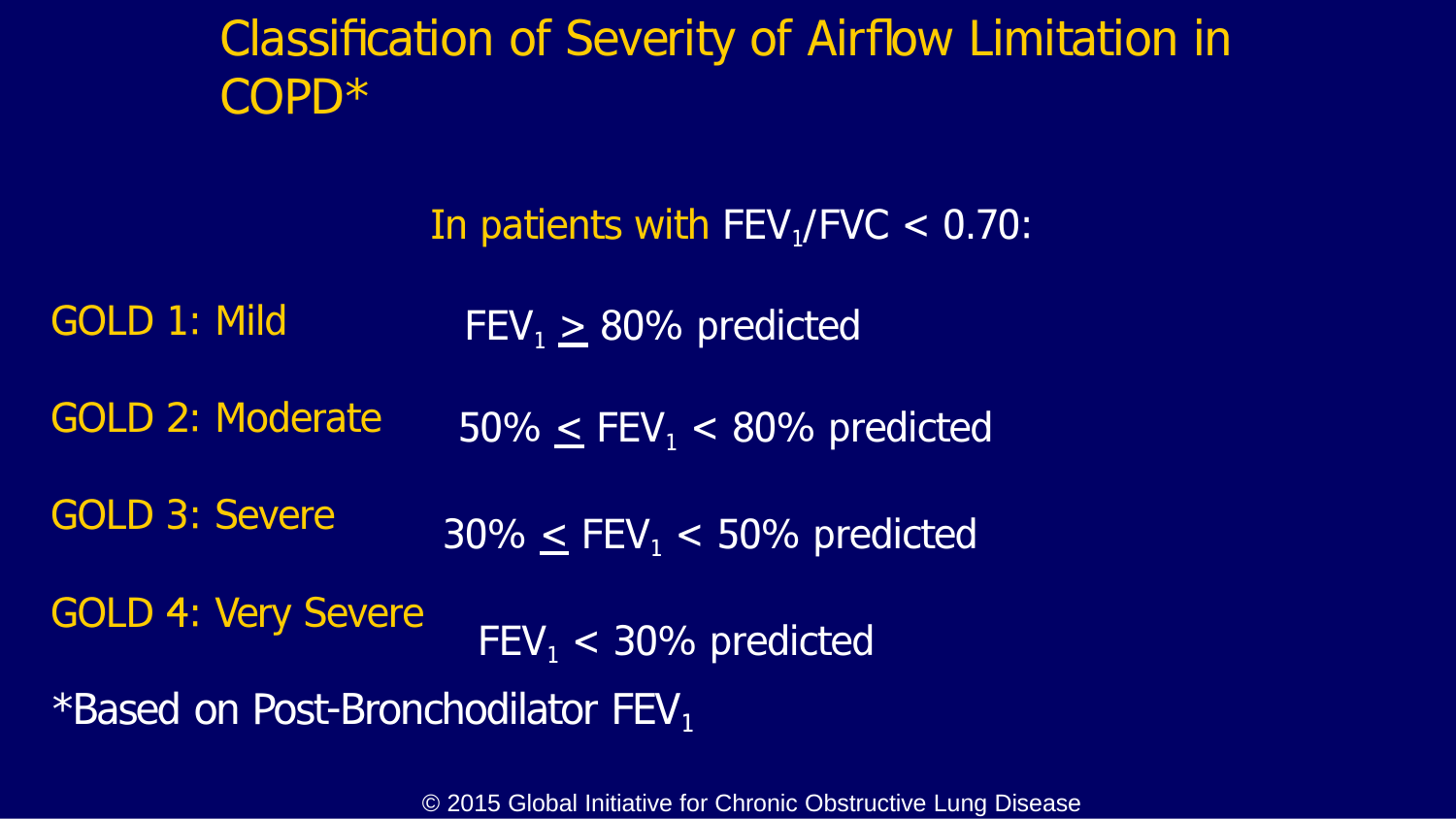

# Classification of Severity of Airflow Limitation in
COPD*
In patients with FEV1/FVC < 0.70:
FEV1 > 80% predicted
50% < FEV1 < 80% predicted
30% < FEV1 < 50% predicted  FEV1 < 30% predicted
GOLD 1: Mild
GOLD 2: Moderate
GOLD 3: Severe
GOLD 4: Very Severe
*Based on Post-Bronchodilator FEV1
© 2015 Global Initiative for Chronic Obstructive Lung Disease